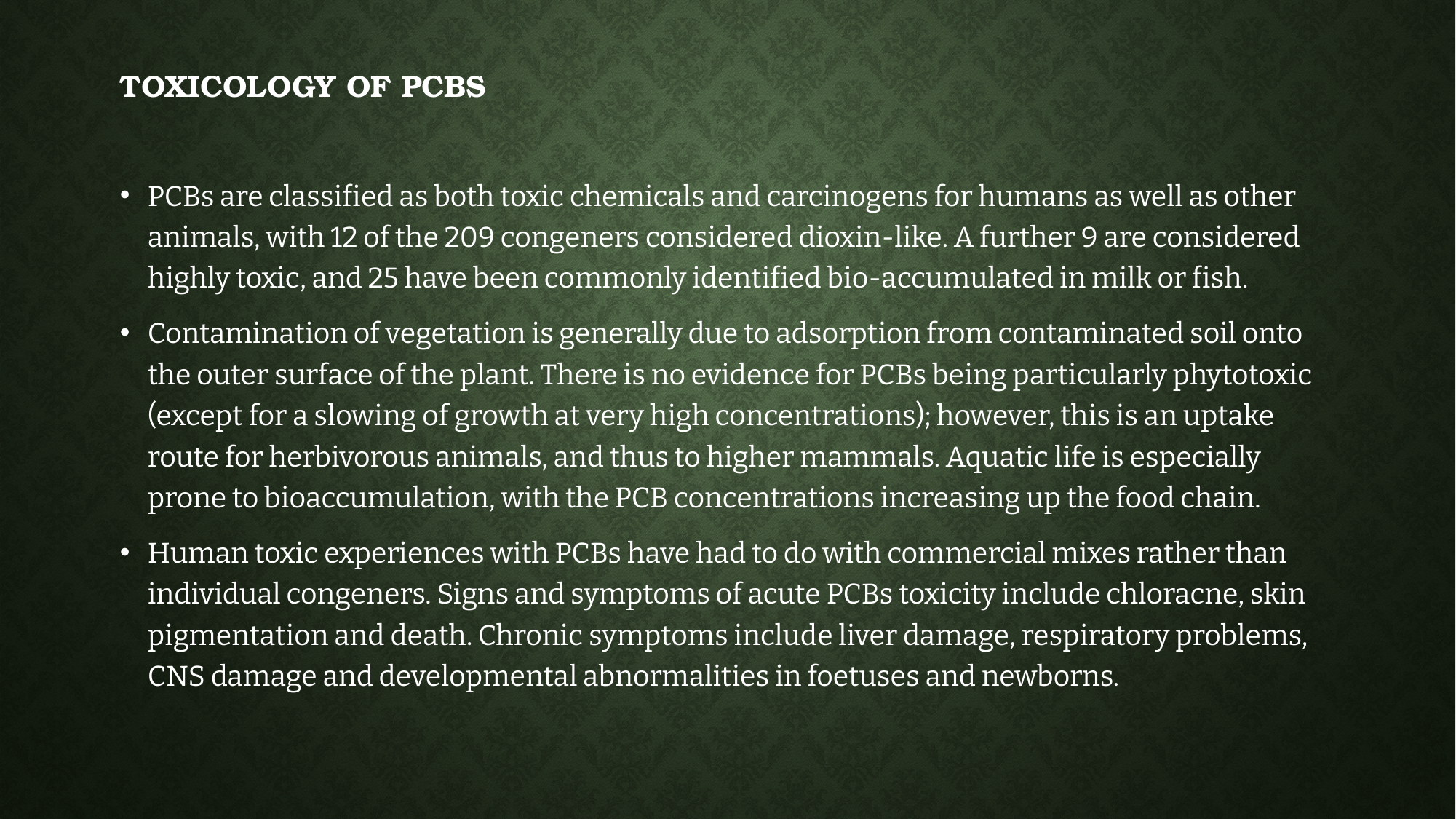

# toxicology of pcbs
PCBs are classified as both toxic chemicals and carcinogens for humans as well as other animals, with 12 of the 209 congeners considered dioxin-like. A further 9 are considered highly toxic, and 25 have been commonly identified bio-accumulated in milk or fish.
Contamination of vegetation is generally due to adsorption from contaminated soil onto the outer surface of the plant. There is no evidence for PCBs being particularly phytotoxic (except for a slowing of growth at very high concentrations); however, this is an uptake route for herbivorous animals, and thus to higher mammals. Aquatic life is especially prone to bioaccumulation, with the PCB concentrations increasing up the food chain.
Human toxic experiences with PCBs have had to do with commercial mixes rather than individual congeners. Signs and symptoms of acute PCBs toxicity include chloracne, skin pigmentation and death. Chronic symptoms include liver damage, respiratory problems, CNS damage and developmental abnormalities in foetuses and newborns.